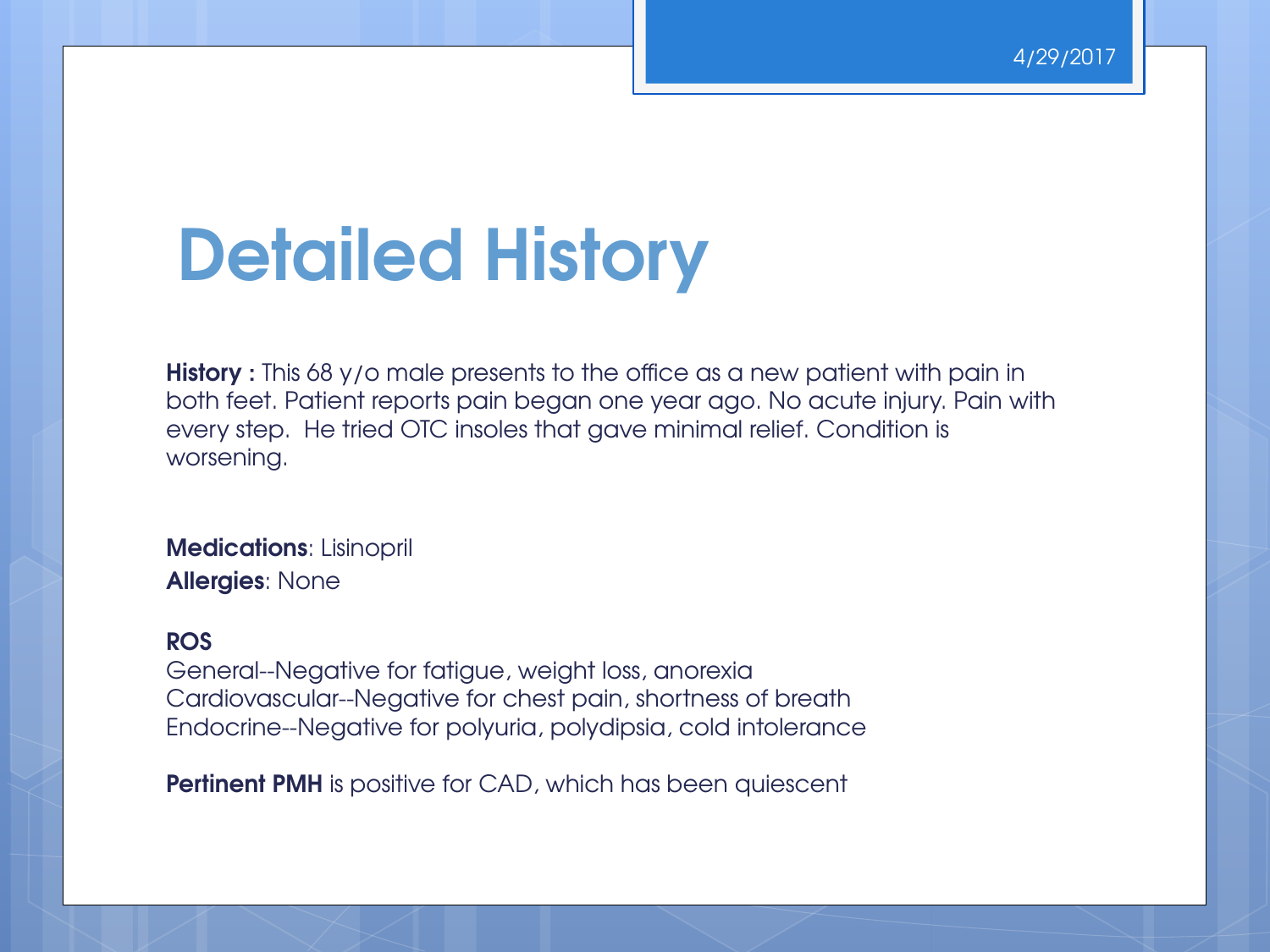

4/29/2017
# Detailed History
History : This 68 y/o male presents to the office as a new patient with pain in both feet. Patient reports pain began one year ago. No acute injury. Pain with every step.  He tried OTC insoles that gave minimal relief. Condition is worsening.
Medications: Lisinopril
Allergies: None
ROS    
General--Negative for fatigue, weight loss, anorexia 
Cardiovascular--Negative for chest pain, shortness of breath
Endocrine--Negative for polyuria, polydipsia, cold intolerance
Pertinent PMH is positive for CAD, which has been quiescent